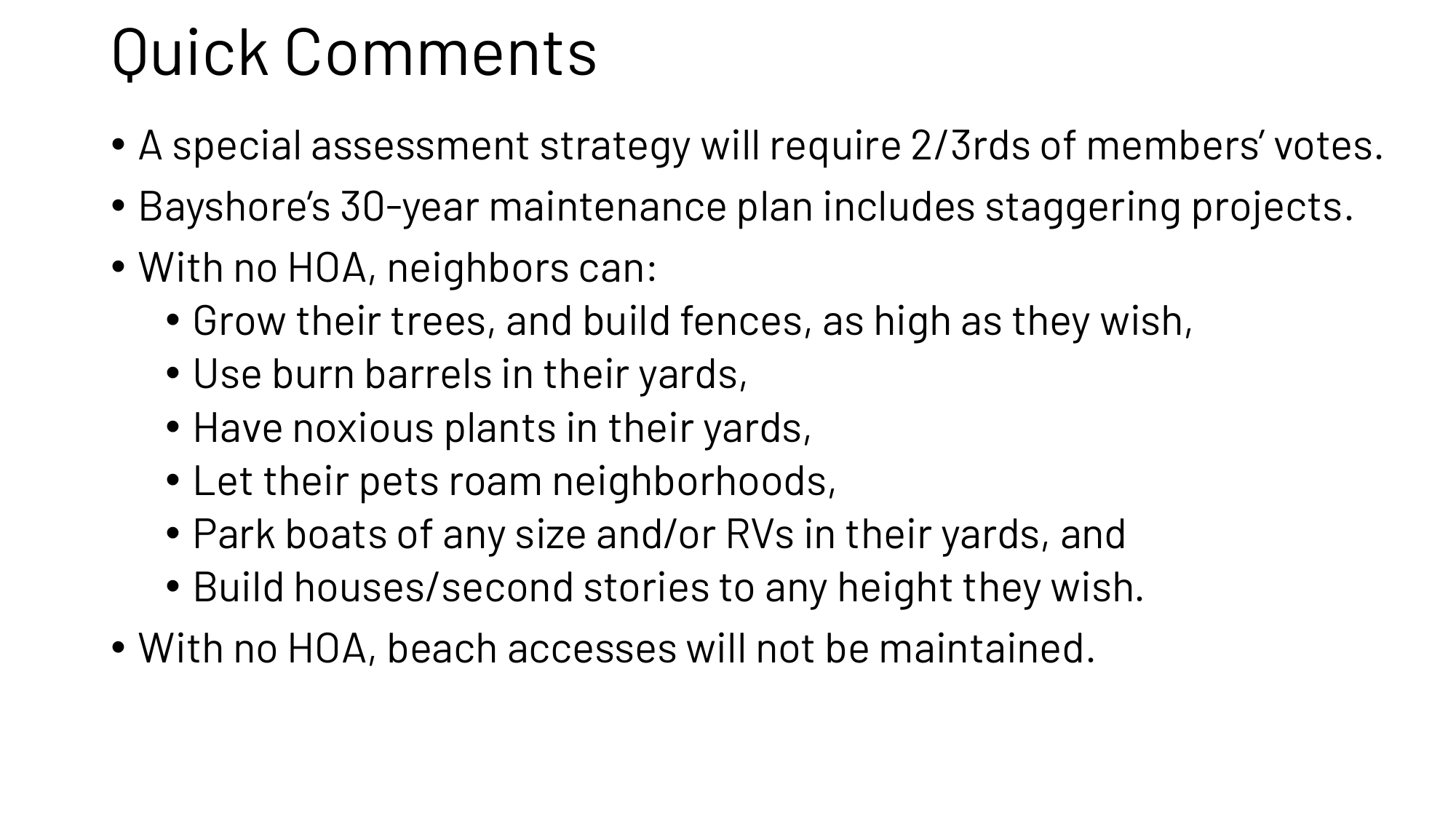

# Quick Comments
A special assessment strategy will require 2/3rds of members’ votes.
Bayshore’s 30-year maintenance plan includes staggering projects.
With no HOA, neighbors can:
Grow their trees, and build fences, as high as they wish,
Use burn barrels in their yards,
Have noxious plants in their yards,
Let their pets roam neighborhoods,
Park boats of any size and/or RVs in their yards, and
Build houses/second stories to any height they wish.
With no HOA, beach accesses will not be maintained.